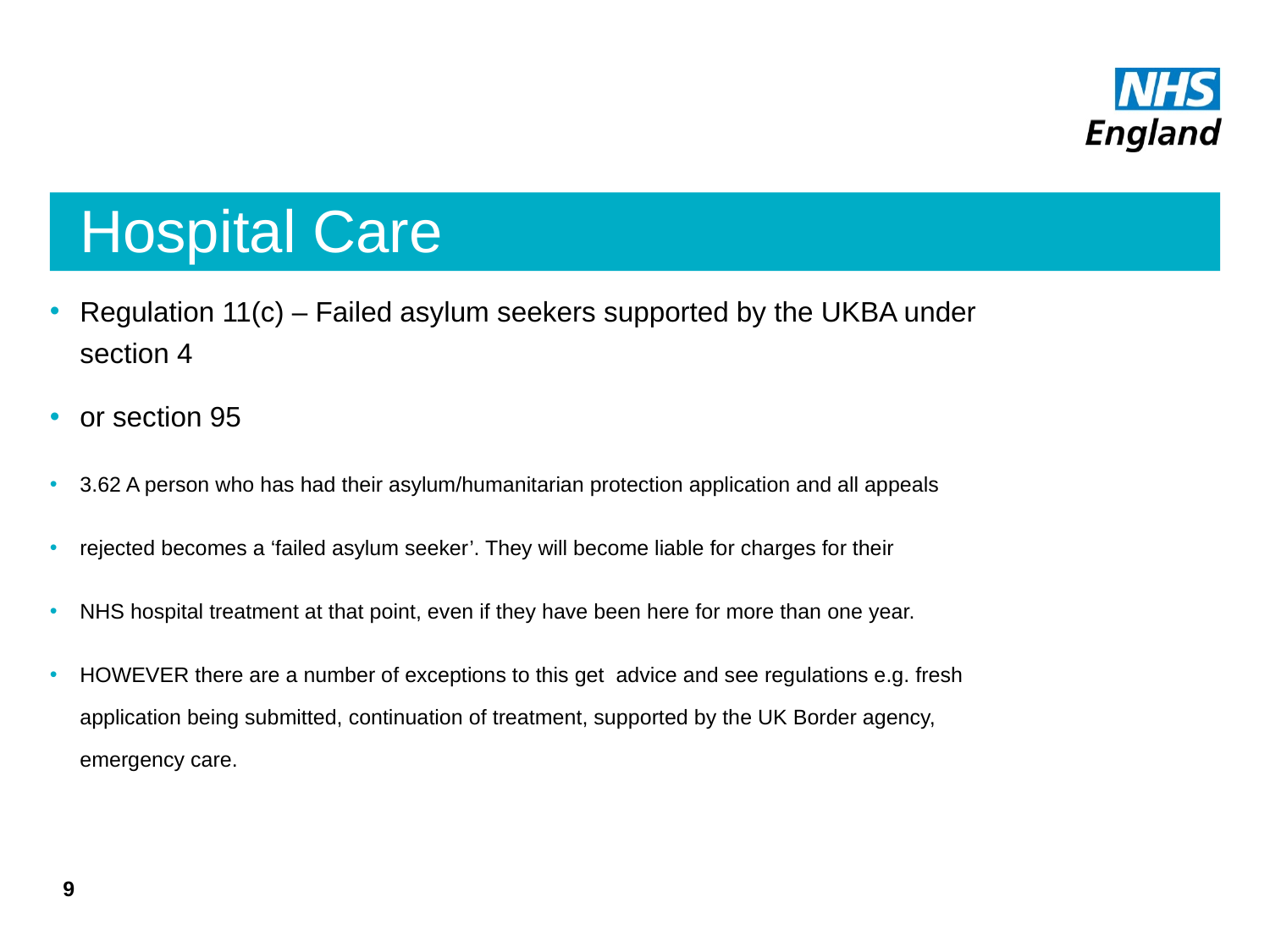

# Hospital Care
Regulation 11(c) – Failed asylum seekers supported by the UKBA under section 4
or section 95
3.62 A person who has had their asylum/humanitarian protection application and all appeals
rejected becomes a ‘failed asylum seeker’. They will become liable for charges for their
NHS hospital treatment at that point, even if they have been here for more than one year.
HOWEVER there are a number of exceptions to this get  advice and see regulations e.g. fresh application being submitted, continuation of treatment, supported by the UK Border agency, emergency care.

9